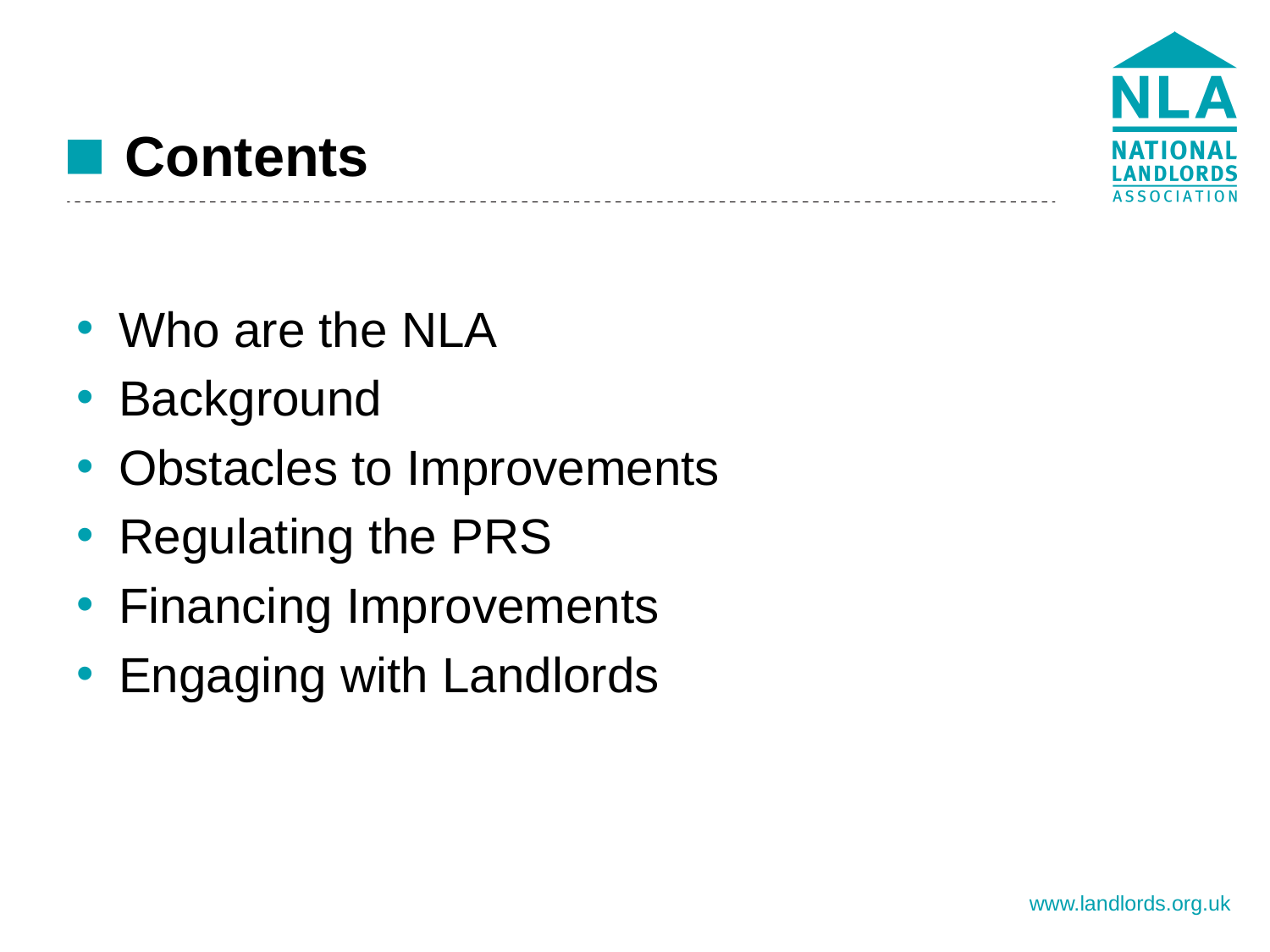

# Contents

Who are the NLA
Background
Obstacles to Improvements
Regulating the PRS
Financing Improvements
Engaging with Landlords